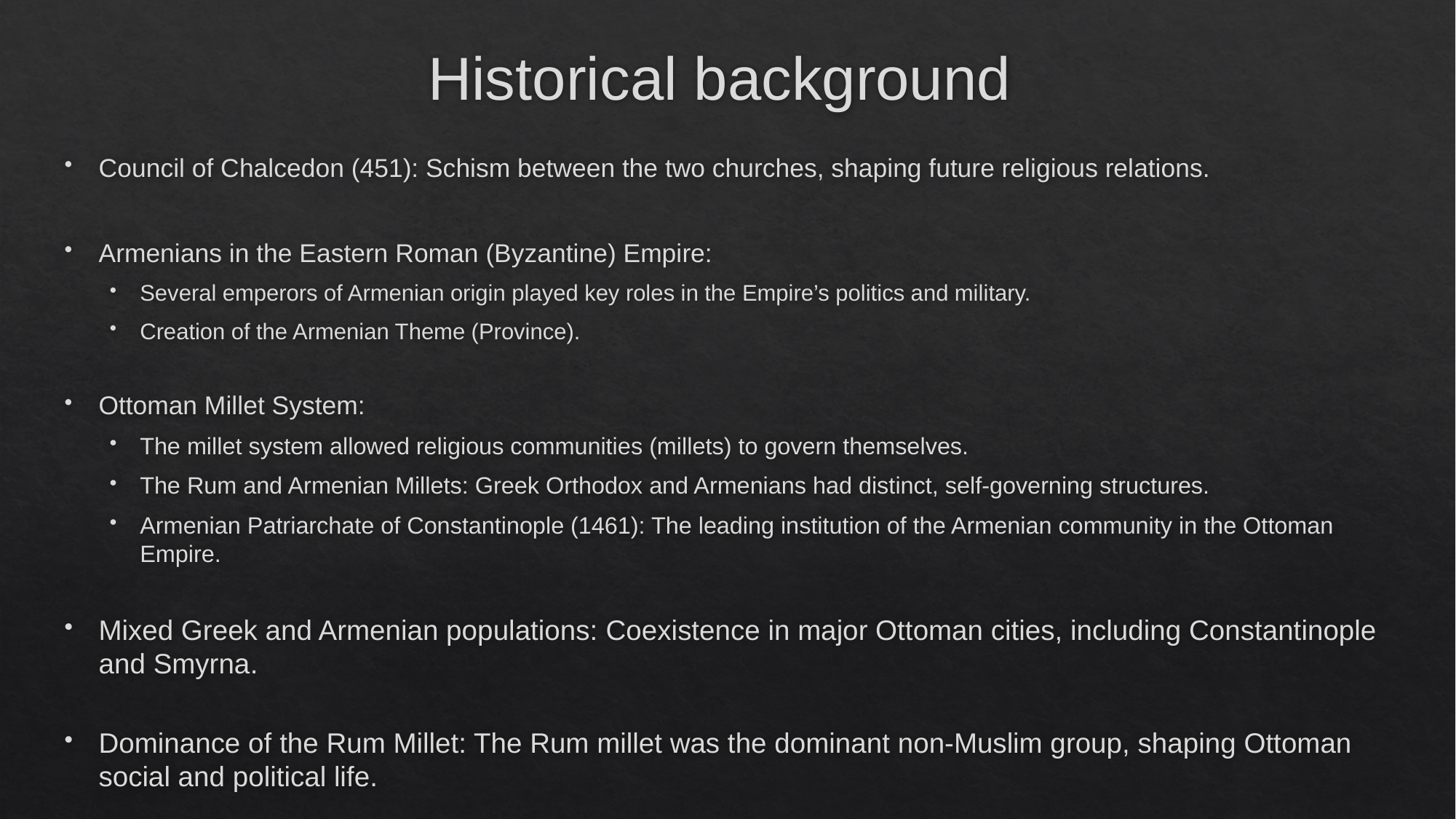

# Historical background
Council of Chalcedon (451): Schism between the two churches, shaping future religious relations.

Armenians in the Eastern Roman (Byzantine) Empire:
Several emperors of Armenian origin played key roles in the Empire’s politics and military.
Creation of the Armenian Theme (Province).

Ottoman Millet System:
The millet system allowed religious communities (millets) to govern themselves.
The Rum and Armenian Millets: Greek Orthodox and Armenians had distinct, self-governing structures.
Armenian Patriarchate of Constantinople (1461): The leading institution of the Armenian community in the Ottoman Empire.

Mixed Greek and Armenian populations: Coexistence in major Ottoman cities, including Constantinople and Smyrna.

Dominance of the Rum Millet: The Rum millet was the dominant non-Muslim group, shaping Ottoman social and political life.